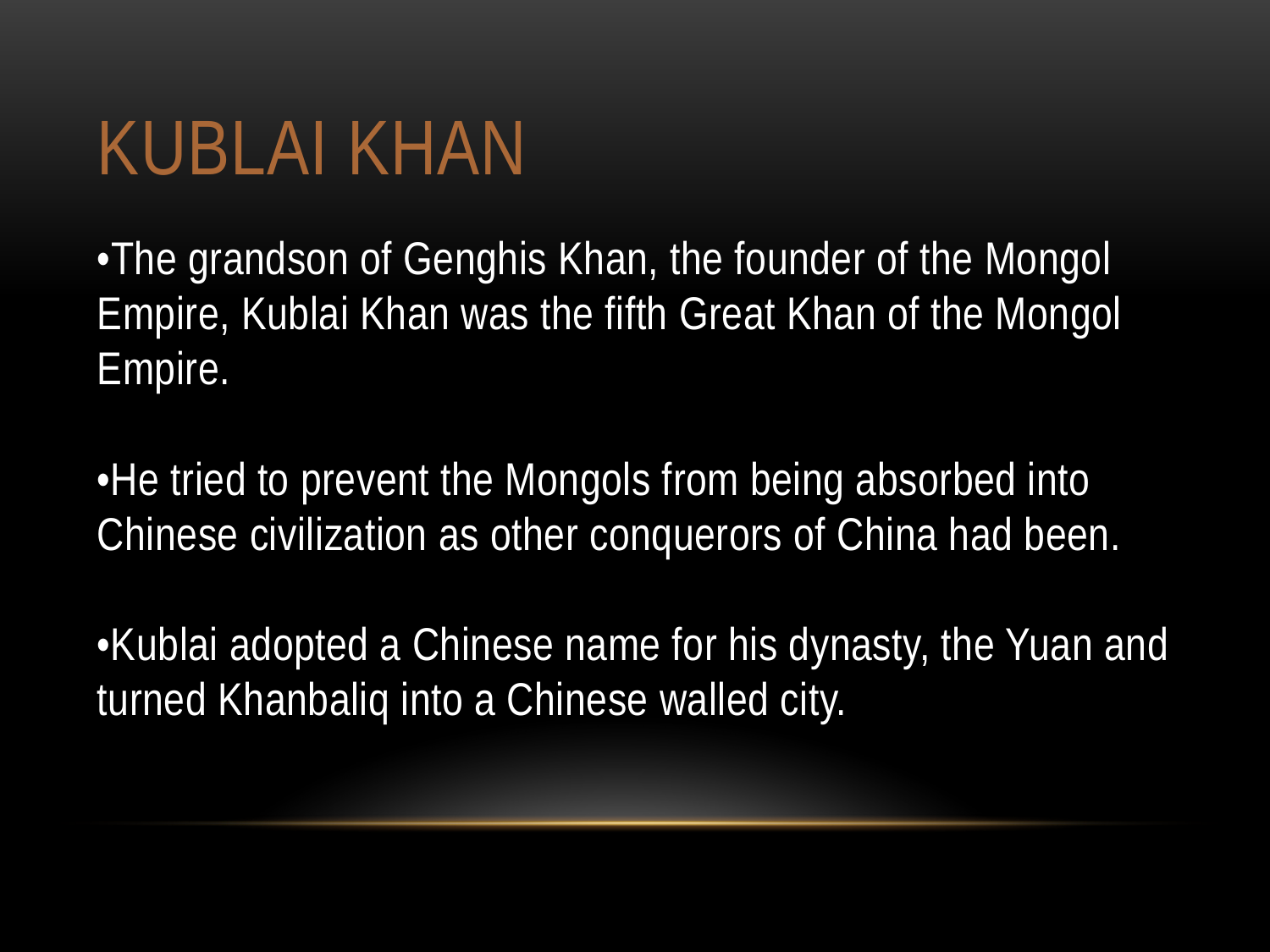

# KUBLAI KHAN
•The grandson of Genghis Khan, the founder of the Mongol Empire, Kublai Khan was the fifth Great Khan of the Mongol Empire.
•He tried to prevent the Mongols from being absorbed into Chinese civilization as other conquerors of China had been.
•Kublai adopted a Chinese name for his dynasty, the Yuan and turned Khanbaliq into a Chinese walled city.